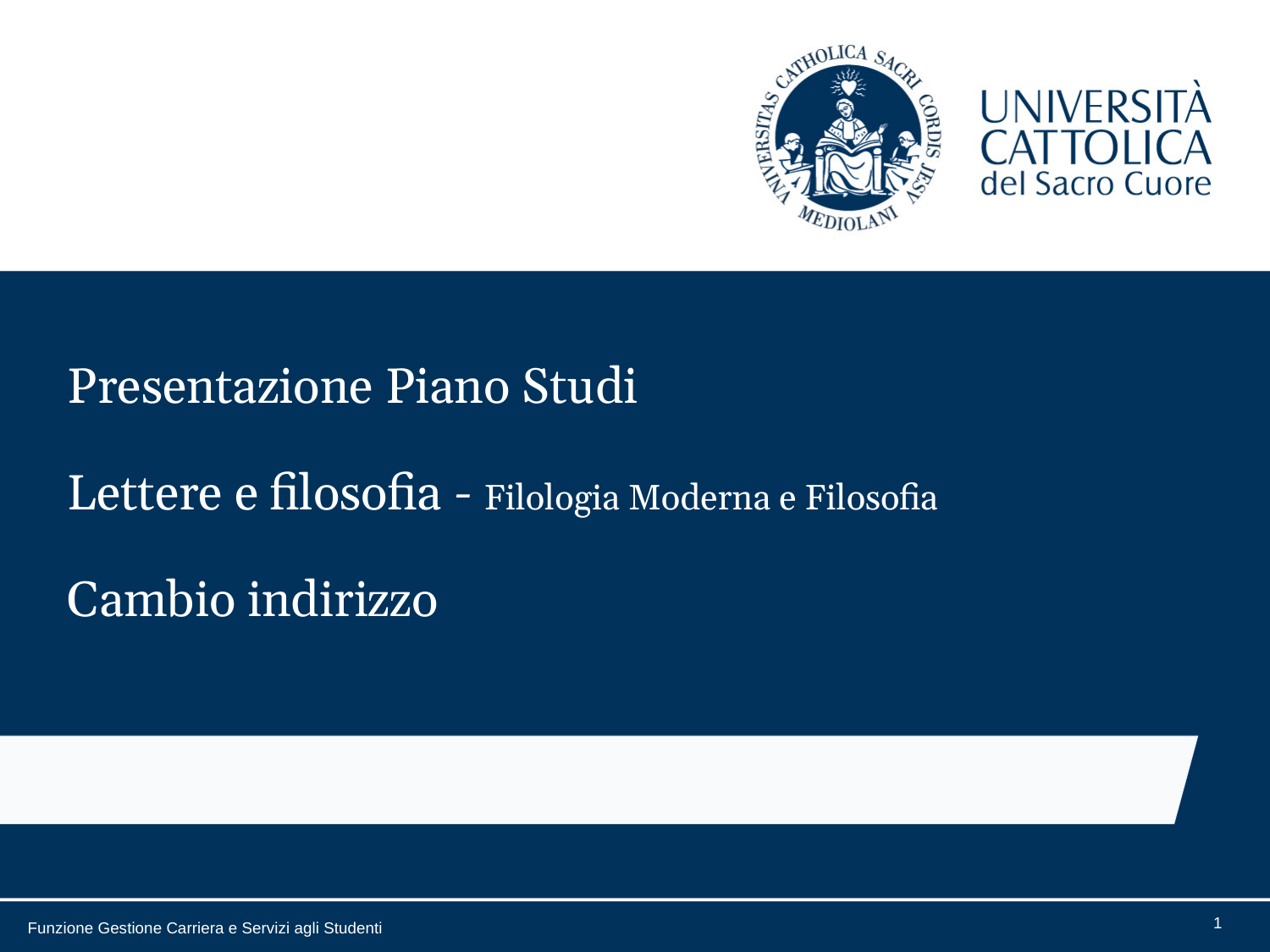

# Presentazione Piano Studi Lettere e filosofia - Filologia Moderna e Filosofia Cambio indirizzo
1
Funzione Gestione Carriera e Servizi agli Studenti